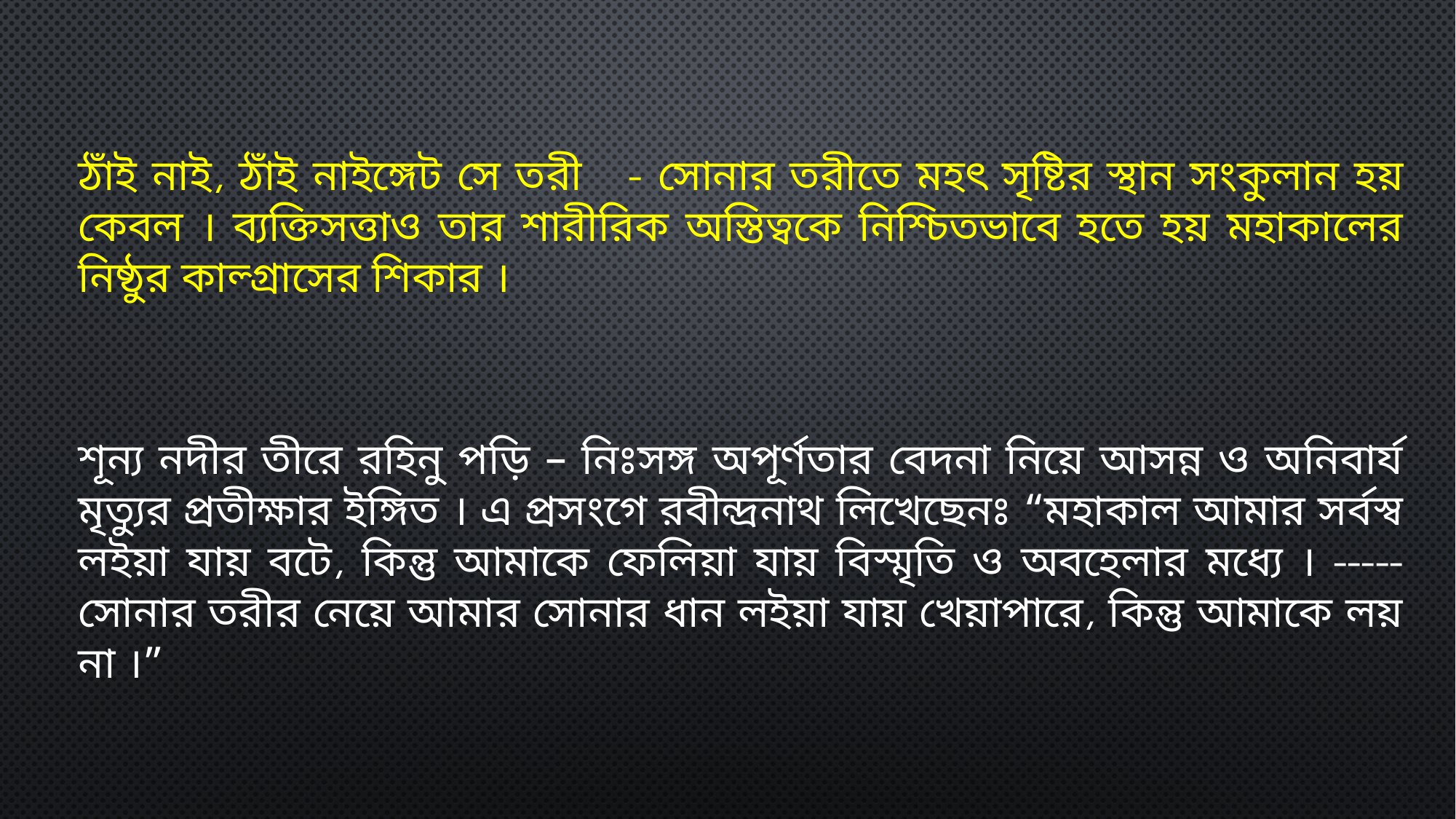

ঠাঁই নাই, ঠাঁই নাইঙ্গেট সে তরী   - সোনার তরীতে মহৎ সৃষ্টির স্থান সংকুলান হয় কেবল । ব্যক্তিসত্তাও তার শারীরিক অস্তিত্বকে নিশ্চিতভাবে হতে হয় মহাকালের নিষ্ঠুর কাল্গ্রাসের শিকার ।

শূন্য নদীর তীরে রহিনু পড়ি – নিঃসঙ্গ অপূর্ণতার বেদনা নিয়ে আসন্ন ও অনিবার্য মৃত্যুর প্রতীক্ষার ইঙ্গিত । এ প্রসংগে রবীন্দ্রনাথ লিখেছেনঃ “মহাকাল আমার সর্বস্ব লইয়া যায় বটে, কিন্তু আমাকে ফেলিয়া যায় বিস্মৃতি ও অবহেলার মধ্যে । -----সোনার তরীর নেয়ে আমার সোনার ধান লইয়া যায় খেয়াপারে, কিন্তু আমাকে লয় না ।”